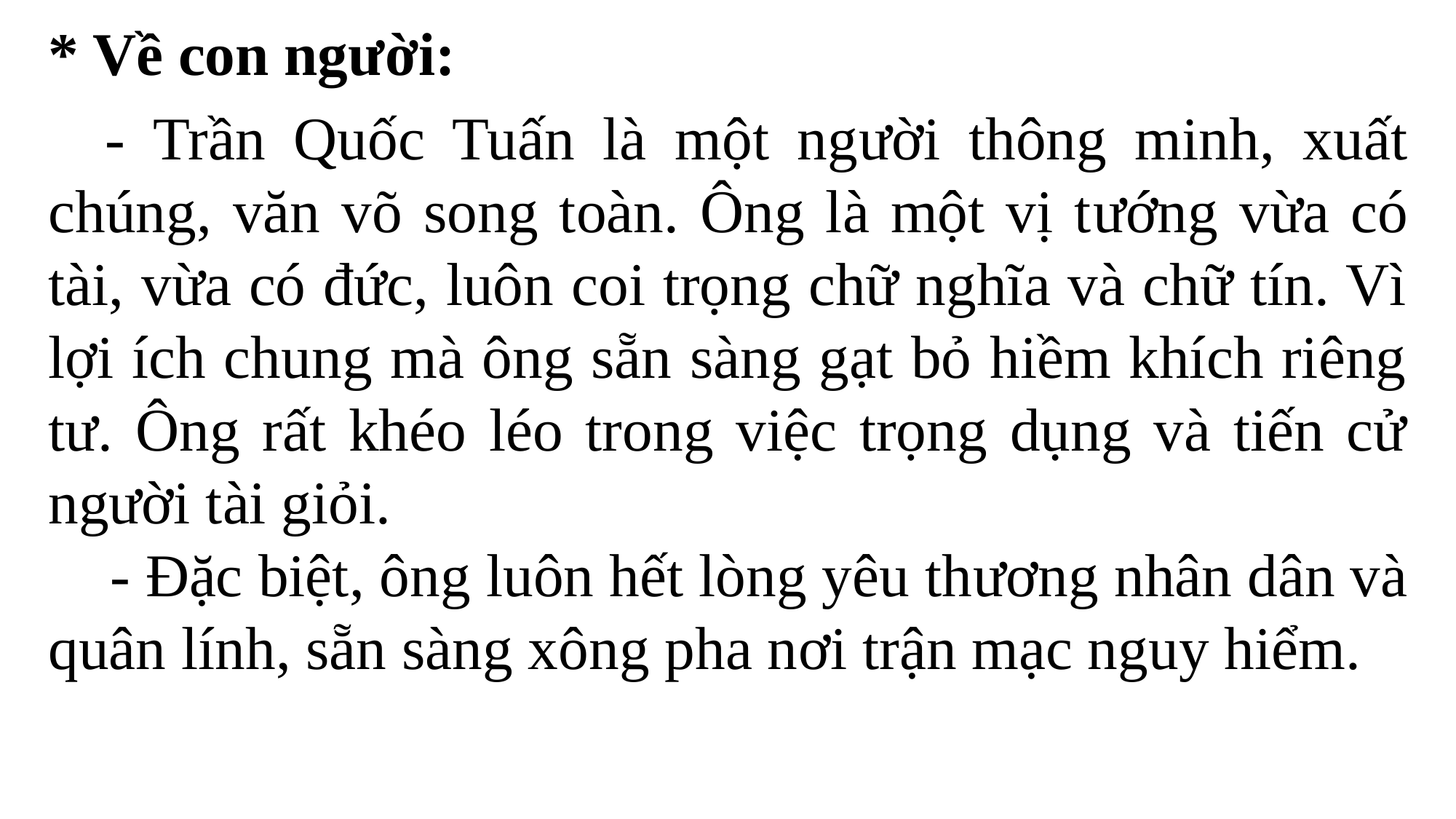

* Về con người:
  - Trần Quốc Tuấn là một người thông minh, xuất chúng, văn võ song toàn. Ông là một vị tướng vừa có tài, vừa có đức, luôn coi trọng chữ nghĩa và chữ tín. Vì lợi ích chung mà ông sẵn sàng gạt bỏ hiềm khích riêng tư. Ông rất khéo léo trong việc trọng dụng và tiến cử người tài giỏi.
    - Đặc biệt, ông luôn hết lòng yêu thương nhân dân và quân lính, sẵn sàng xông pha nơi trận mạc nguy hiểm.